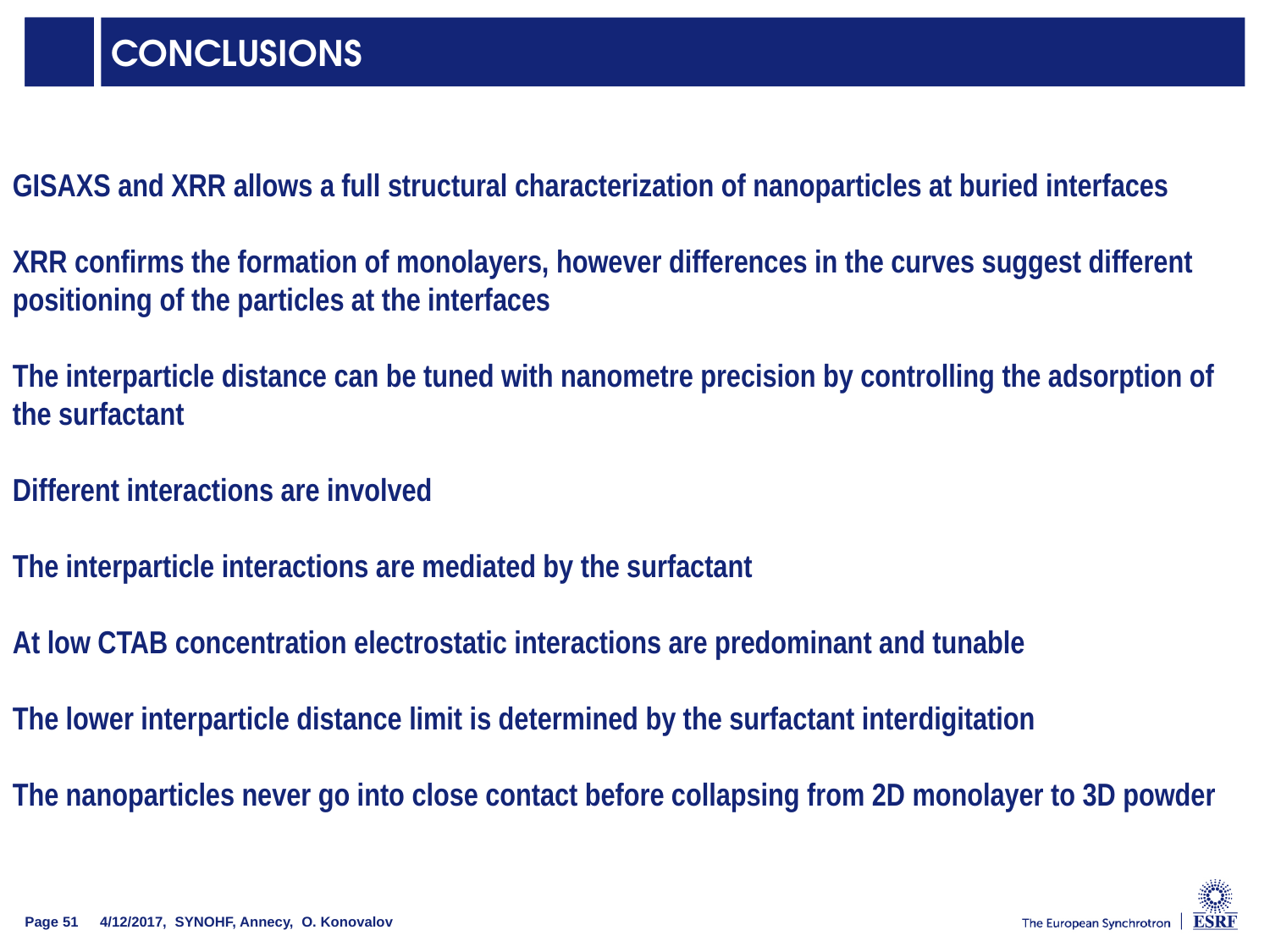

# CONCLUSIONS
GISAXS and XRR allows a full structural characterization of nanoparticles at buried interfaces

XRR confirms the formation of monolayers, however differences in the curves suggest different positioning of the particles at the interfaces

The interparticle distance can be tuned with nanometre precision by controlling the adsorption of the surfactant

Different interactions are involved

The interparticle interactions are mediated by the surfactant

At low CTAB concentration electrostatic interactions are predominant and tunable

The lower interparticle distance limit is determined by the surfactant interdigitation

The nanoparticles never go into close contact before collapsing from 2D monolayer to 3D powder
4/12/2017,  SYNOHF, Annecy,  O. Konovalov
Page 51